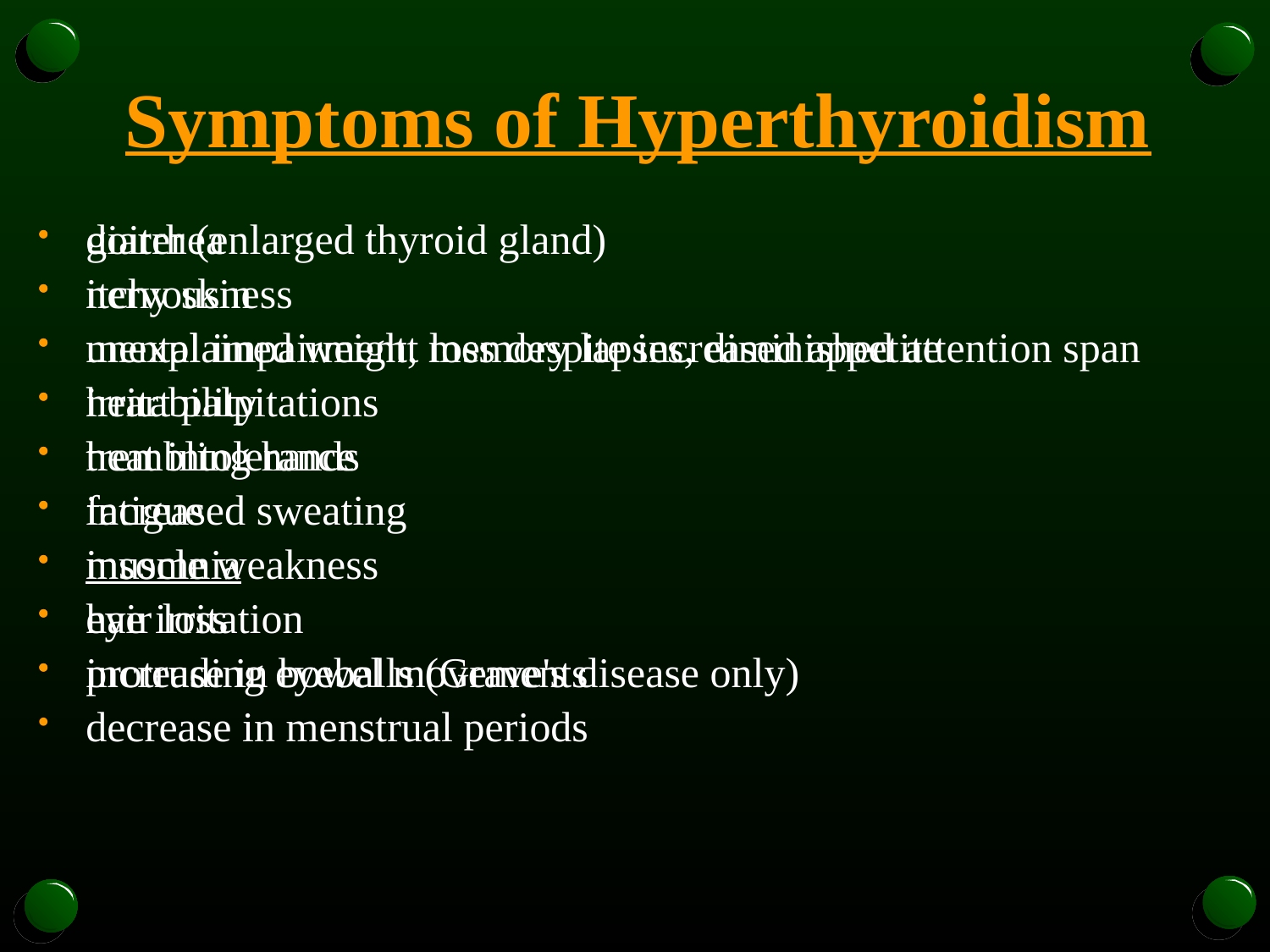

# Symptoms of Hyperthyroidism
goiter (enlarged thyroid gland)
nervousness
mental impairment, memory lapses, diminished attention span
irritability
trembling hands
fatigue
insomnia
eye irritation
protruding eyeballs (Grave's disease only)

diarrhea
itchy skin
unexplained weight loss despite increased appetite
heart palpitations
heat intolerance
increased sweating
muscle weakness
hair loss
increase in bowel movements
decrease in menstrual periods